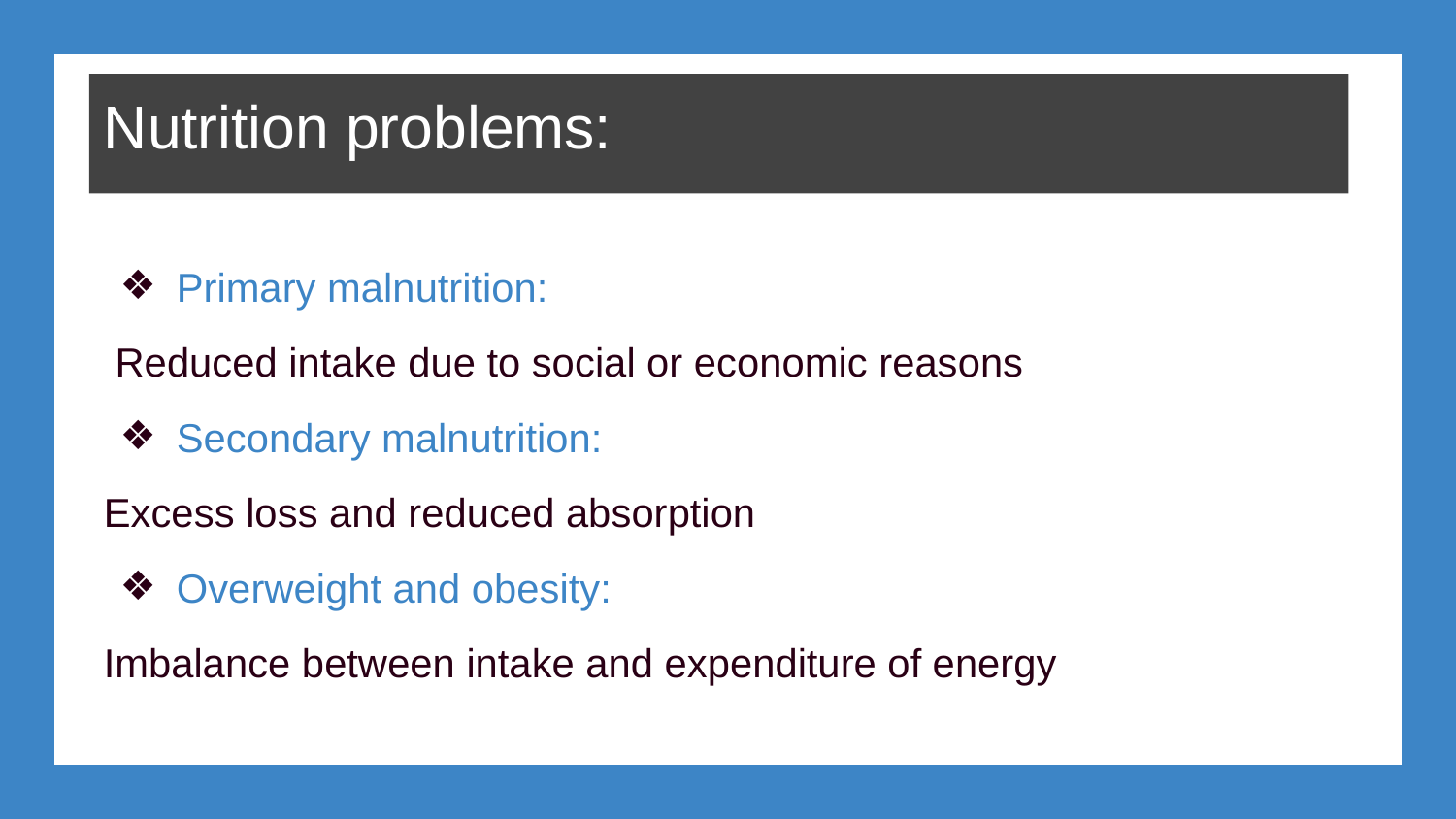

Nutrition problems:
Primary malnutrition:
 Reduced intake due to social or economic reasons
Secondary malnutrition:
Excess loss and reduced absorption
Overweight and obesity:
Imbalance between intake and expenditure of energy